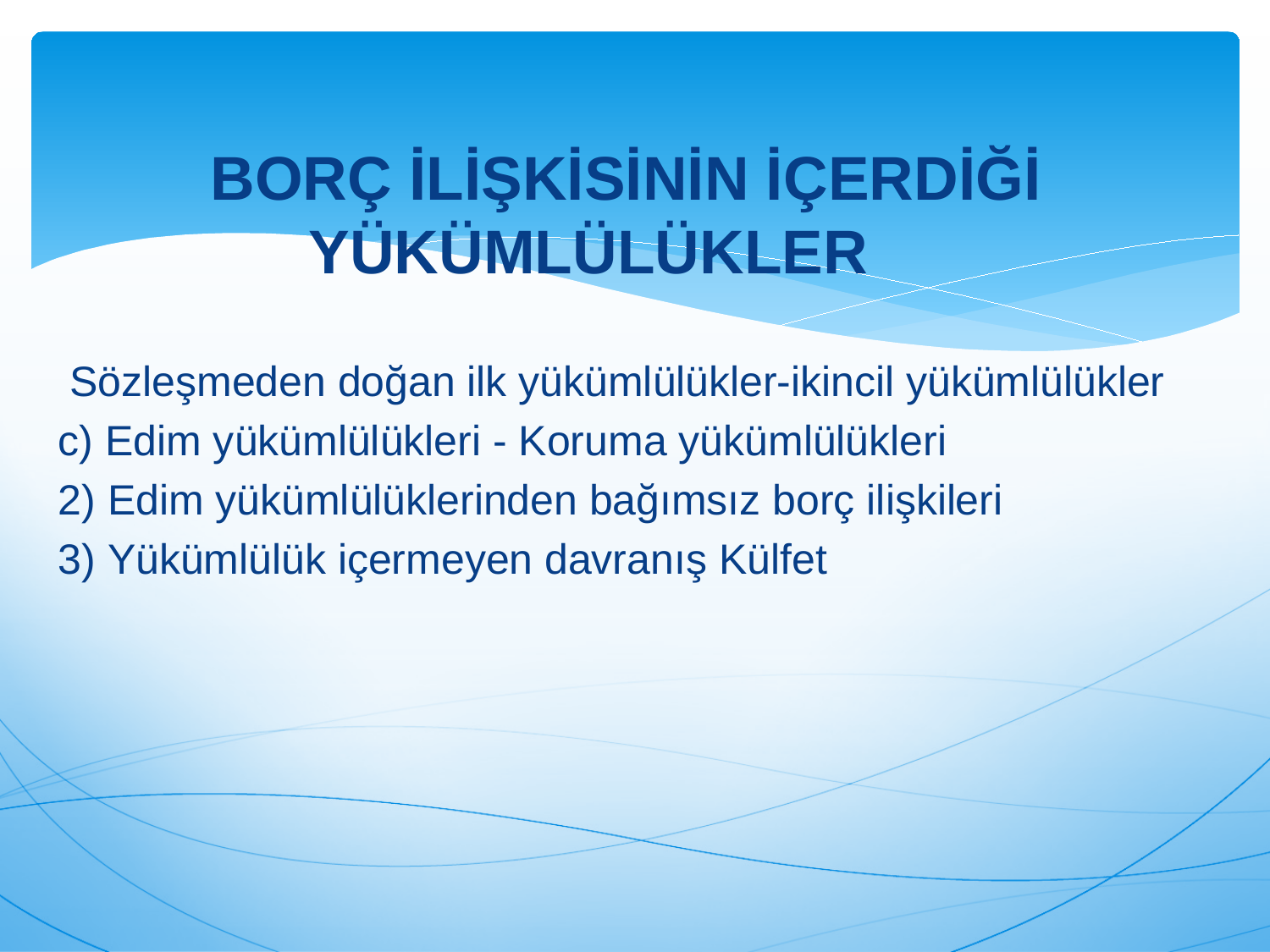

BORÇ İLİŞKİSİNİN İÇERDİĞİ YÜKÜMLÜLÜKLER

 Sözleşmeden doğan ilk yükümlülükler-ikincil yükümlülükler
c) Edim yükümlülükleri - Koruma yükümlülükleri
2) Edim yükümlülüklerinden bağımsız borç ilişkileri
3) Yükümlülük içermeyen davranış Külfet